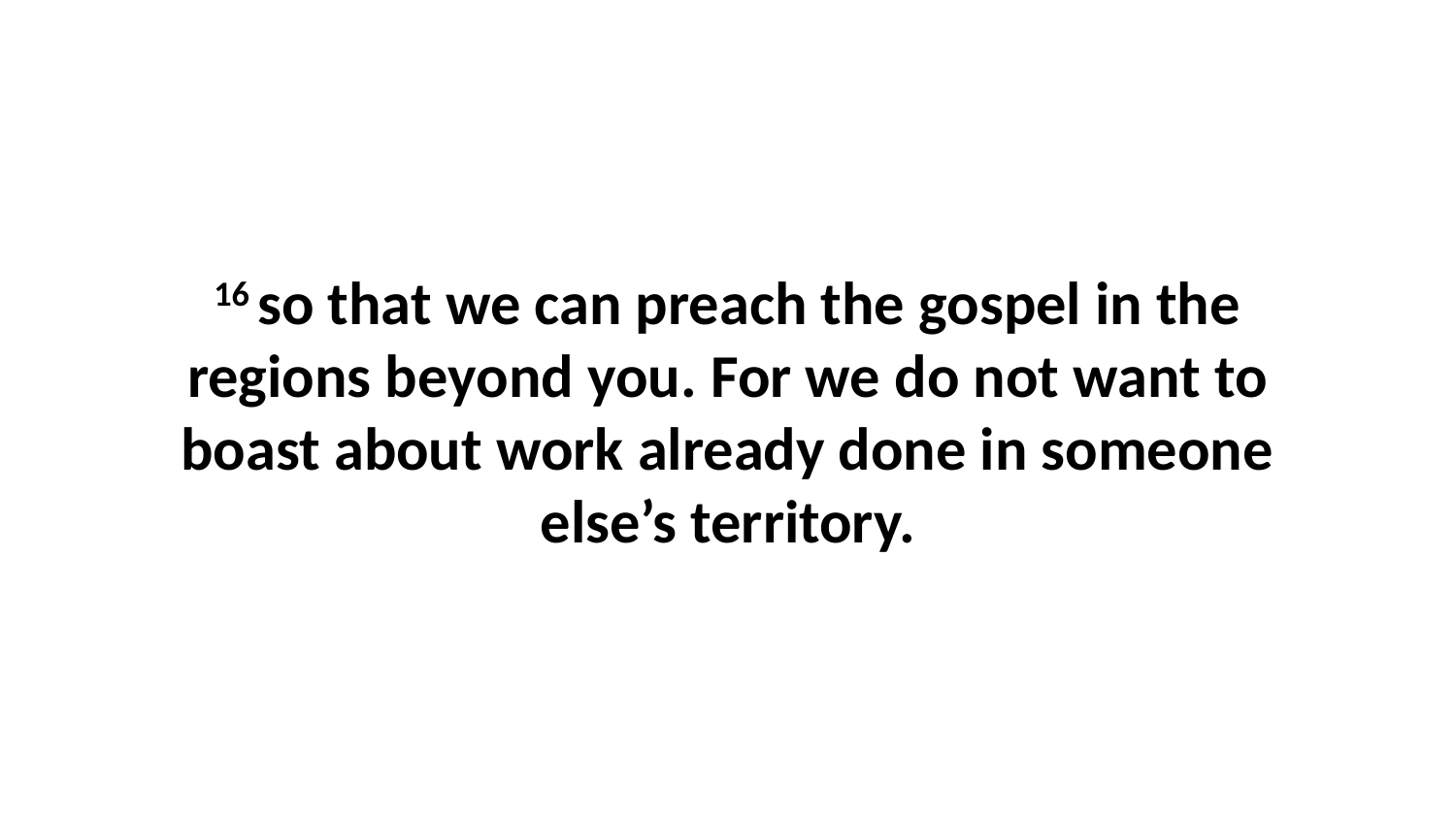

16 so that we can preach the gospel in the regions beyond you. For we do not want to boast about work already done in someone else’s territory.